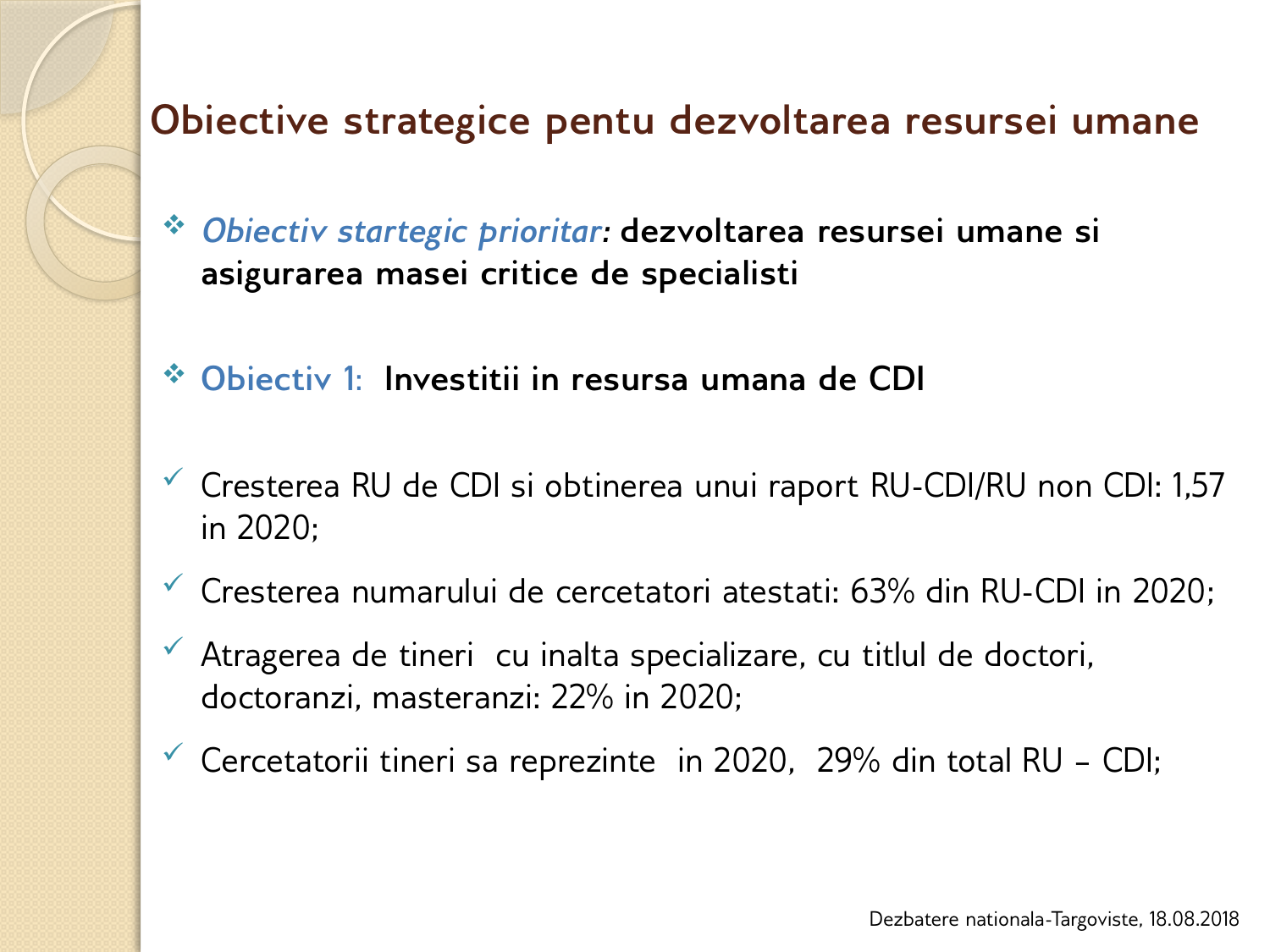

# Obiective strategice pentu dezvoltarea resursei umane
Obiectiv startegic prioritar: dezvoltarea resursei umane si asigurarea masei critice de specialisti

Obiectiv 1:  Investitii in resursa umana de CDI

Cresterea RU de CDI si obtinerea unui raport RU-CDI/RU non CDI: 1,57 in 2020;
Cresterea numarului de cercetatori atestati: 63% din RU-CDI in 2020;
Atragerea de tineri  cu inalta specializare, cu titlul de doctori, doctoranzi, masteranzi: 22% in 2020;
Cercetatorii tineri sa reprezinte  in 2020,  29% din total RU – CDI;